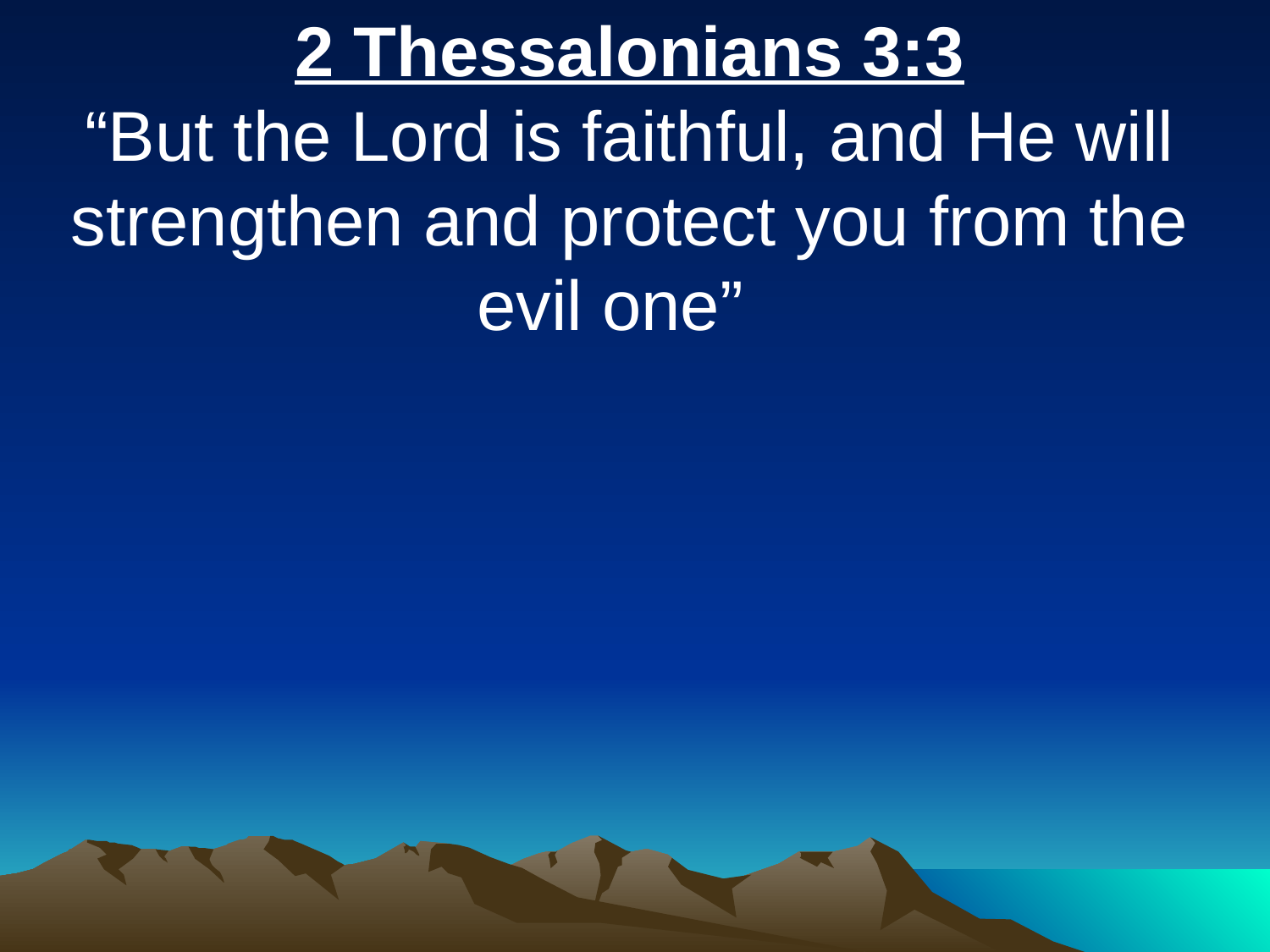

2 Thessalonians 3:3
“But the Lord is faithful, and He will strengthen and protect you from the evil one”